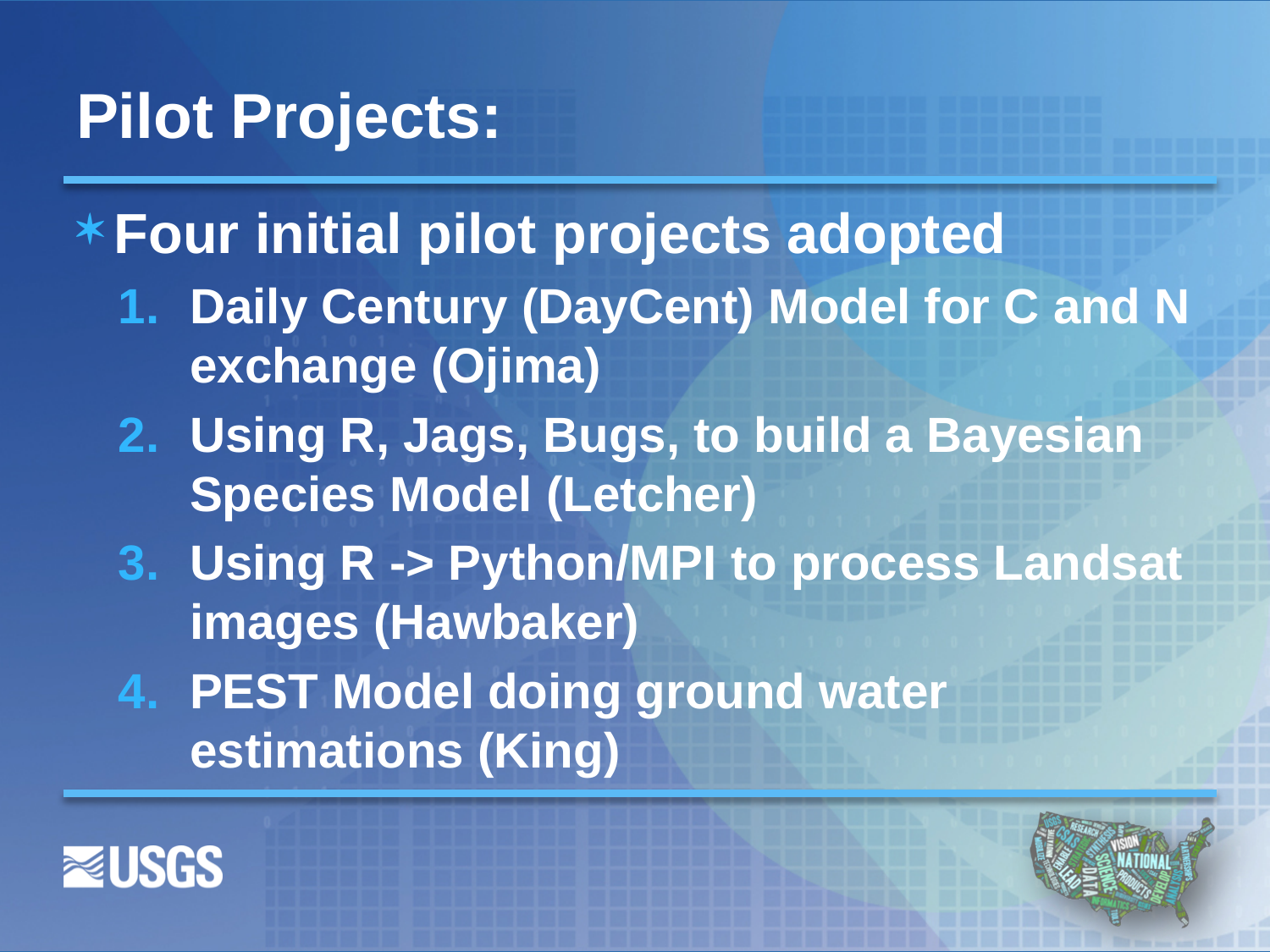

# Pilot Projects:
Four initial pilot projects adopted
Daily Century (DayCent) Model for C and N exchange (Ojima)
Using R, Jags, Bugs, to build a Bayesian Species Model (Letcher)
Using R -> Python/MPI to process Landsat images (Hawbaker)
PEST Model doing ground water estimations (King)